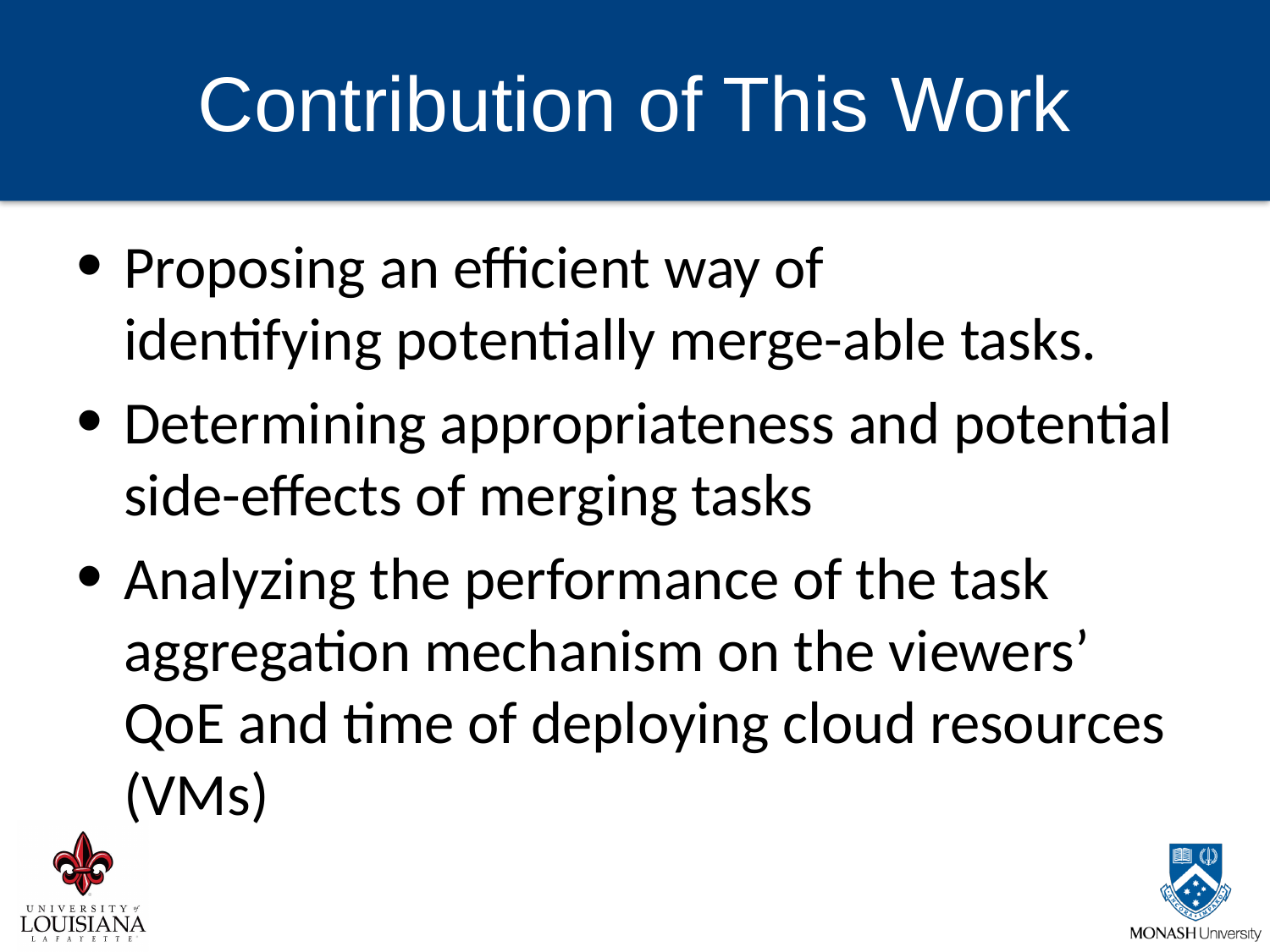

# Contribution of This Work
Proposing an efficient way of identifying potentially merge-able tasks.
Determining appropriateness and potential side-effects of merging tasks
Analyzing the performance of the task aggregation mechanism on the viewers’ QoE and time of deploying cloud resources (VMs)